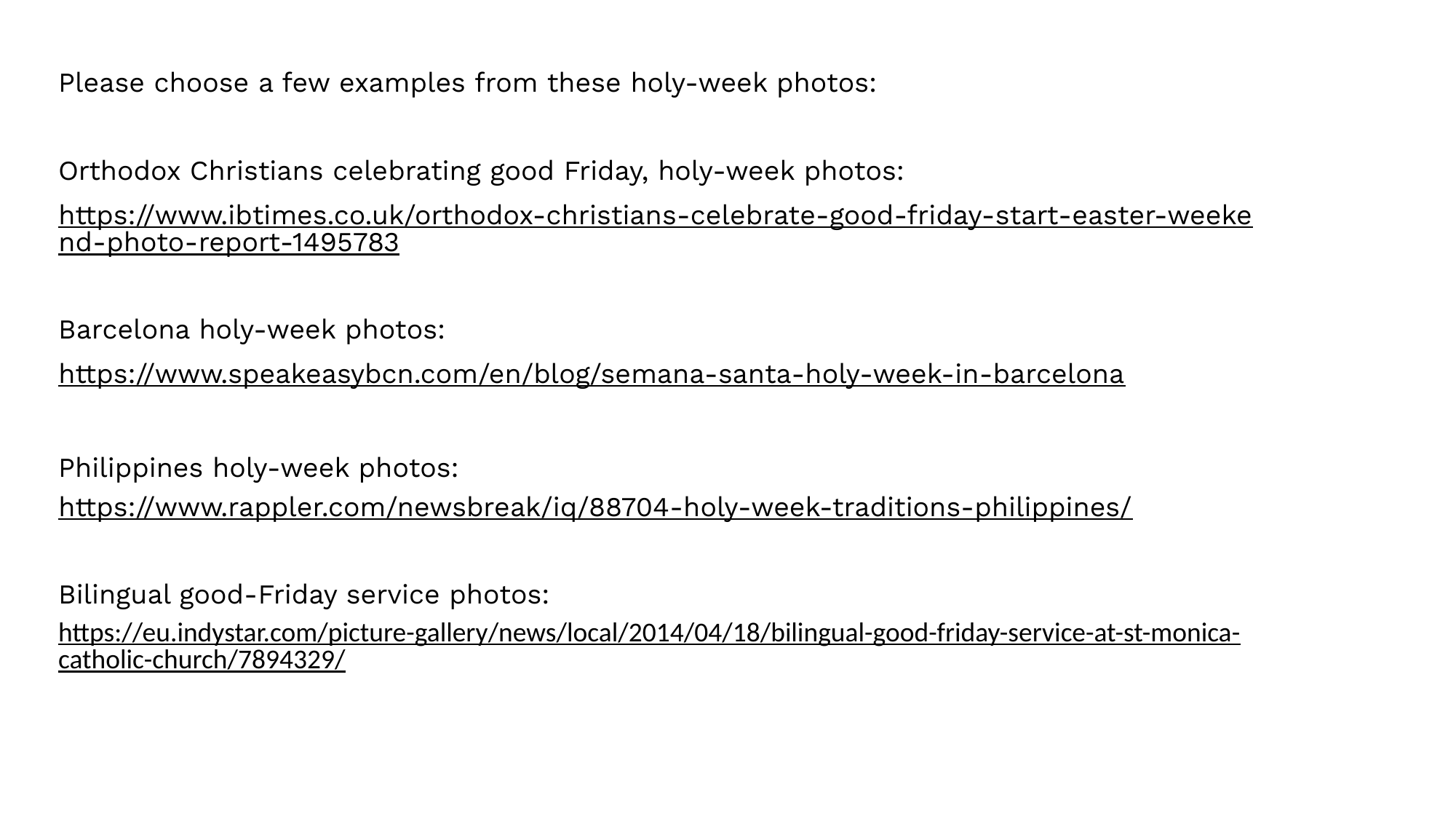

Please choose a few examples from these holy-week photos:
Orthodox Christians celebrating good Friday, holy-week photos:
https://www.ibtimes.co.uk/orthodox-christians-celebrate-good-friday-start-easter-weekend-photo-report-1495783
Barcelona holy-week photos:
https://www.speakeasybcn.com/en/blog/semana-santa-holy-week-in-barcelona
Philippines holy-week photos:
https://www.rappler.com/newsbreak/iq/88704-holy-week-traditions-philippines/
Bilingual good-Friday service photos:
https://eu.indystar.com/picture-gallery/news/local/2014/04/18/bilingual-good-friday-service-at-st-monica-catholic-church/7894329/